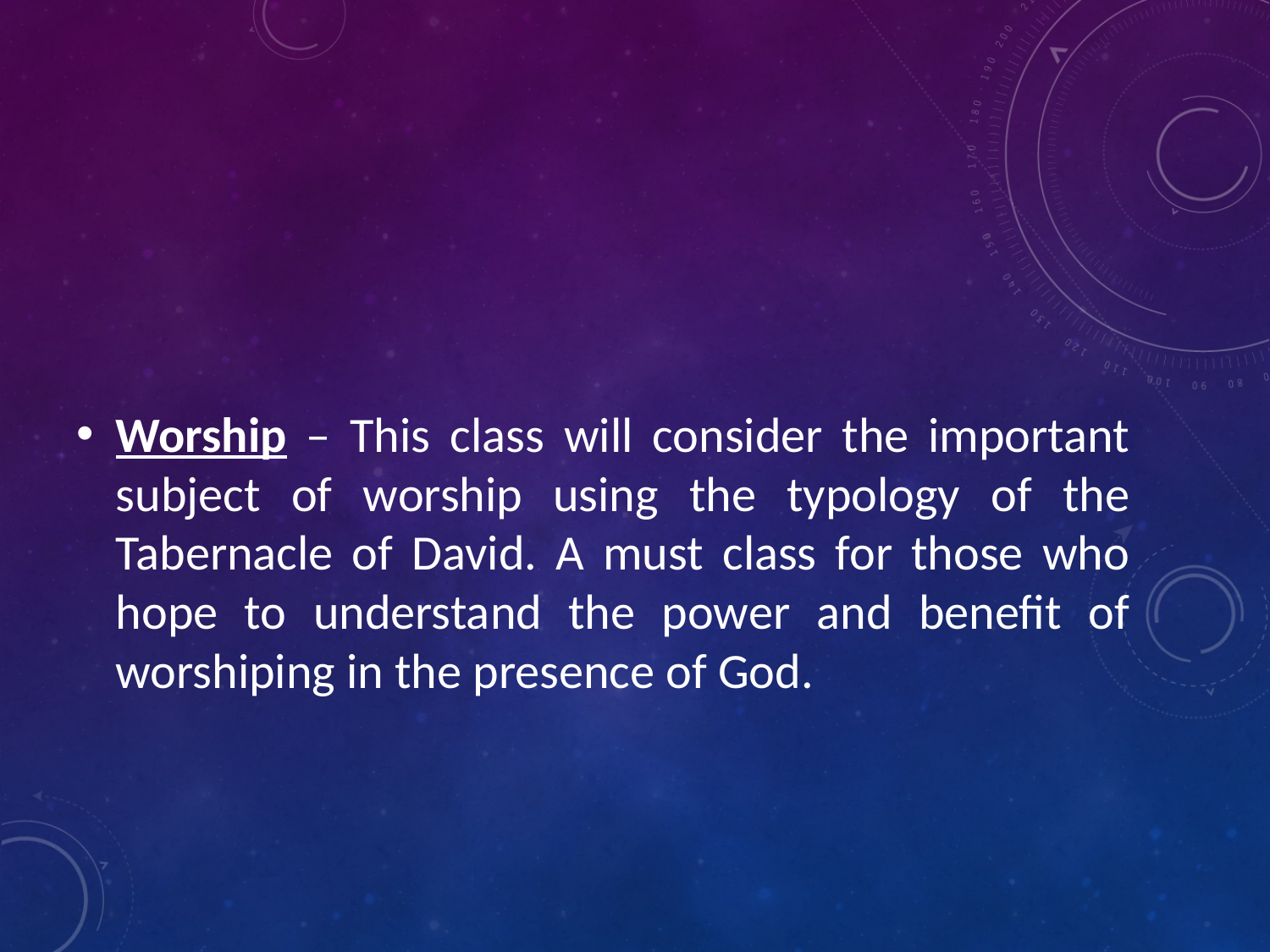

#
Worship – This class will consider the important subject of worship using the typology of the Tabernacle of David. A must class for those who hope to understand the power and benefit of worshiping in the presence of God.